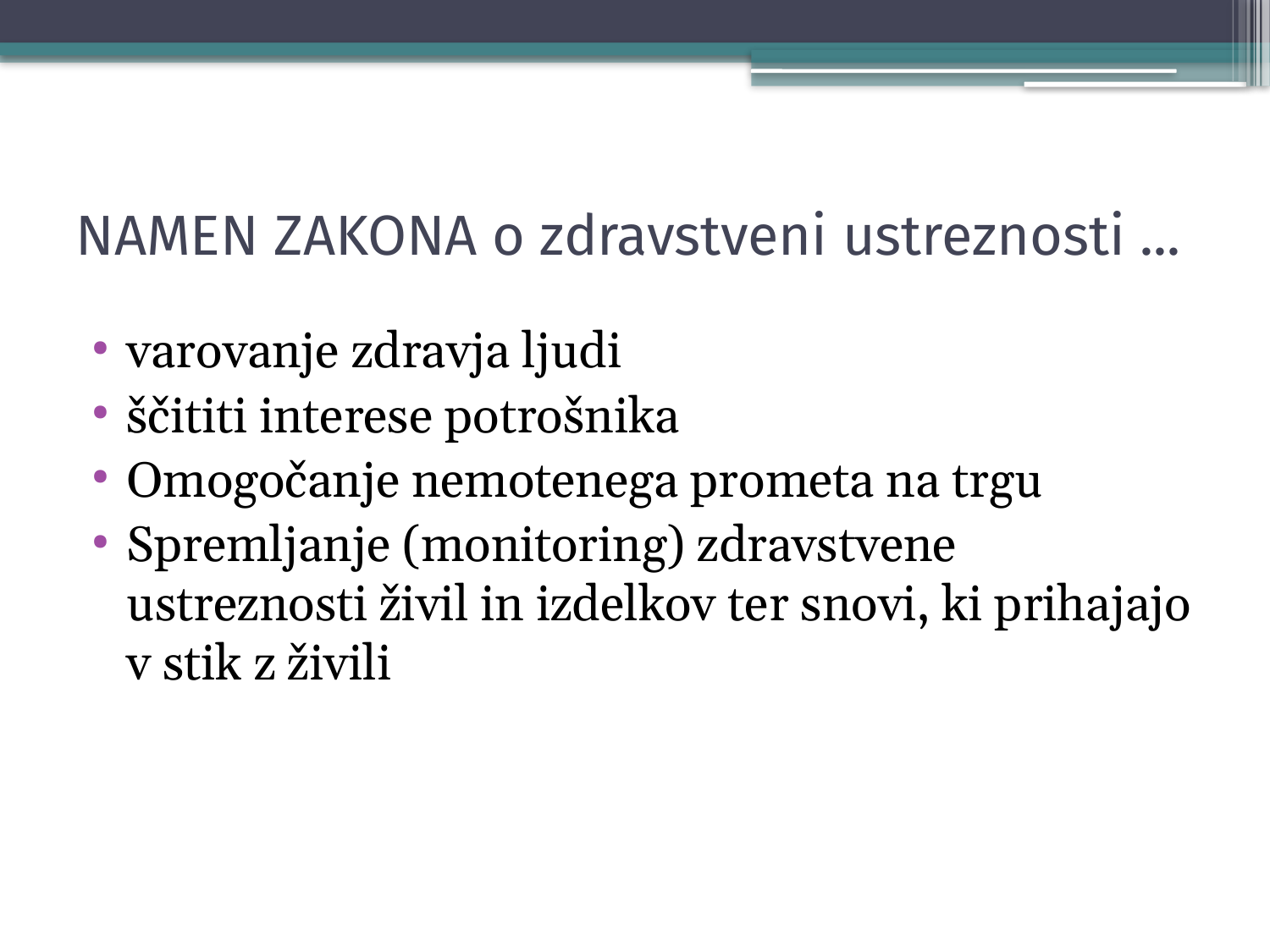

# NAMEN ZAKONA o zdravstveni ustreznosti ...
varovanje zdravja ljudi
ščititi interese potrošnika
Omogočanje nemotenega prometa na trgu
Spremljanje (monitoring) zdravstvene ustreznosti živil in izdelkov ter snovi, ki prihajajo v stik z živili